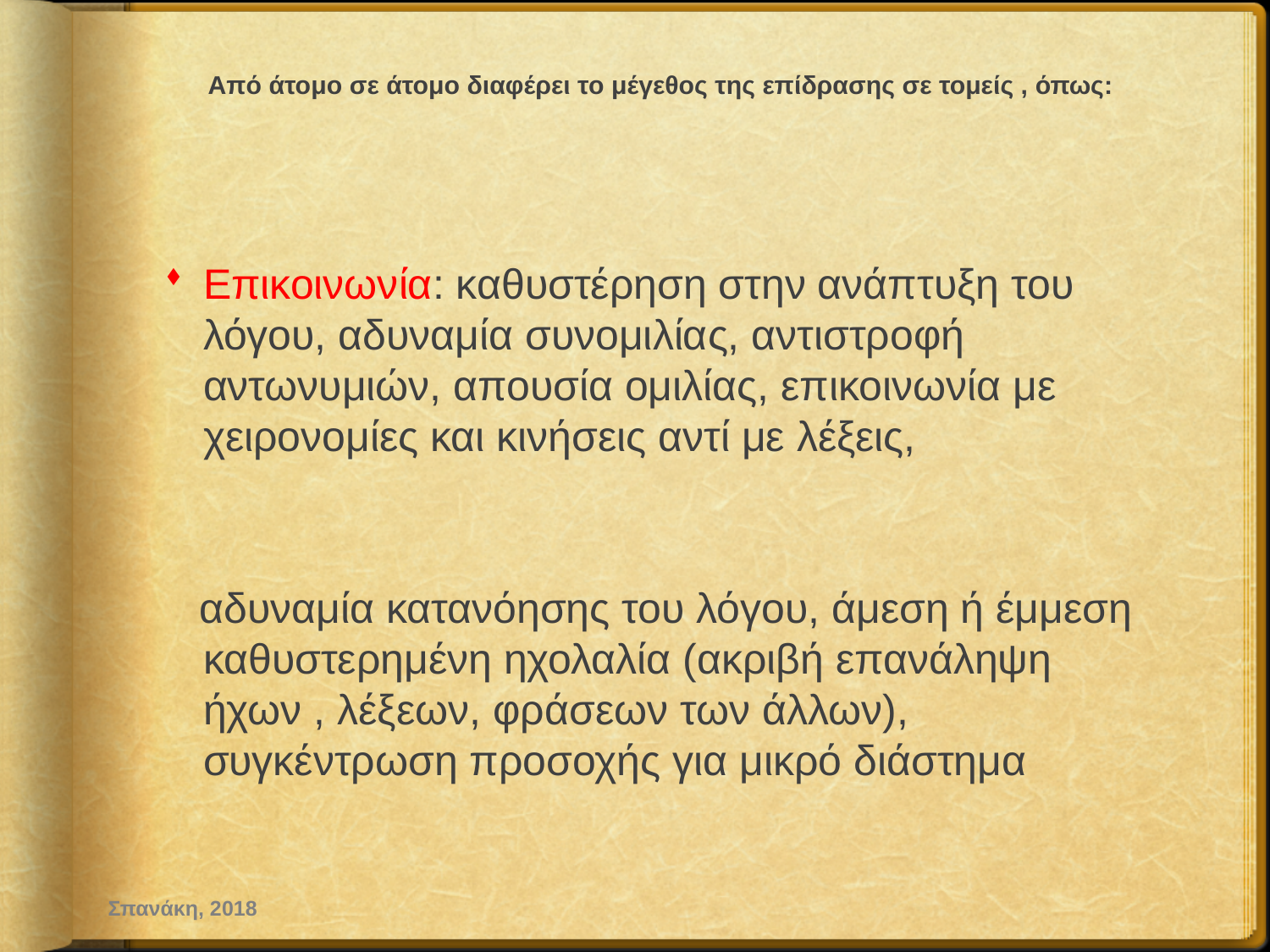

Επικοινωνία: καθυστέρηση στην ανάπτυξη του λόγου, αδυναμία συνομιλίας, αντιστροφή αντωνυμιών, απουσία ομιλίας, επικοινωνία με χειρονομίες και κινήσεις αντί με λέξεις,

   αδυναμία κατανόησης του λόγου, άμεση ή έμμεση καθυστερημένη ηχολαλία (ακριβή επανάληψη ήχων , λέξεων, φράσεων των άλλων), συγκέντρωση προσοχής για μικρό διάστημα
Από άτομο σε άτομο διαφέρει το μέγεθος της επίδρασης σε τομείς , όπως:
Σπανάκη, 2018